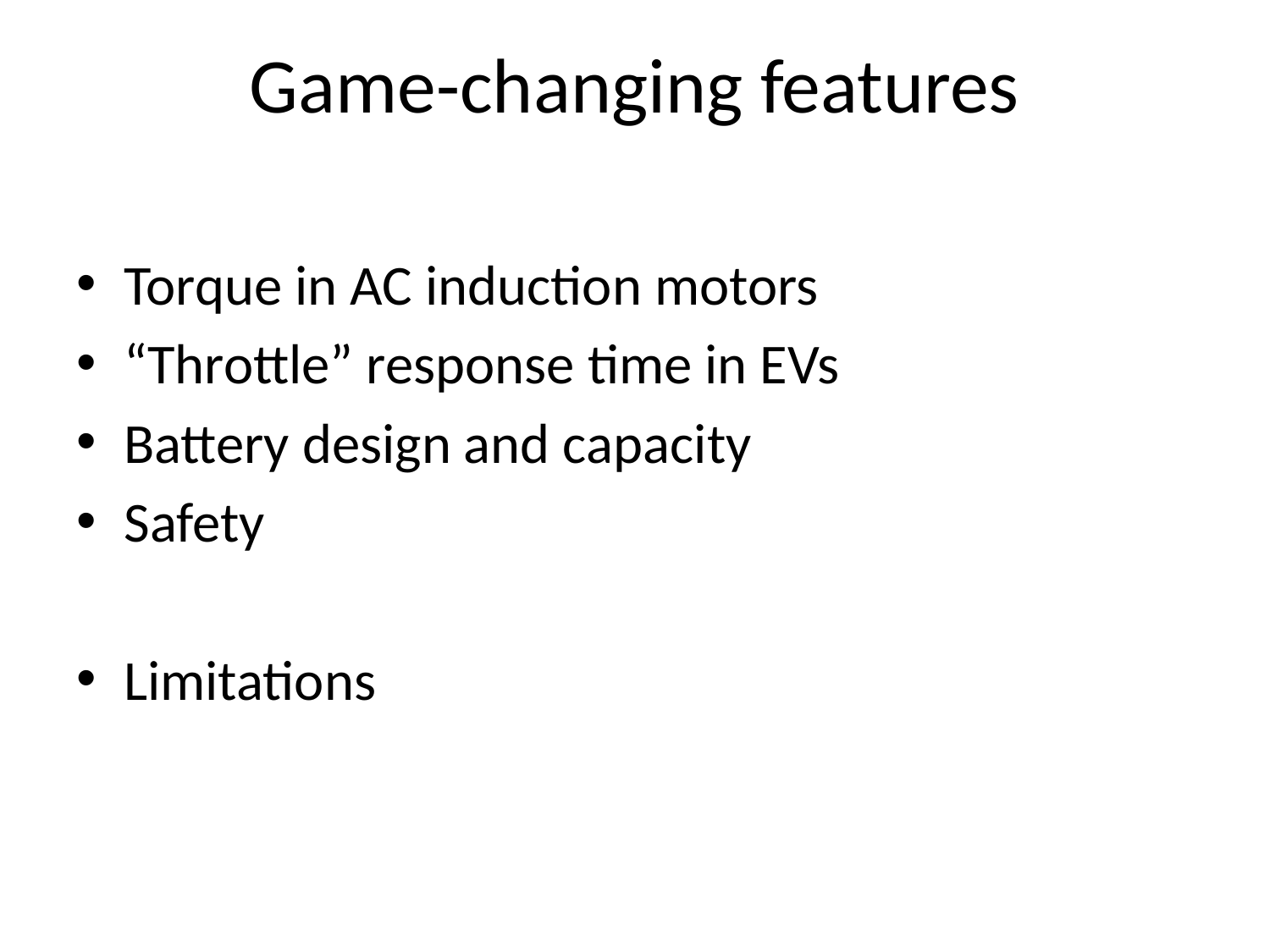

# Game-changing features
Torque in AC induction motors
“Throttle” response time in EVs
Battery design and capacity
Safety

Limitations